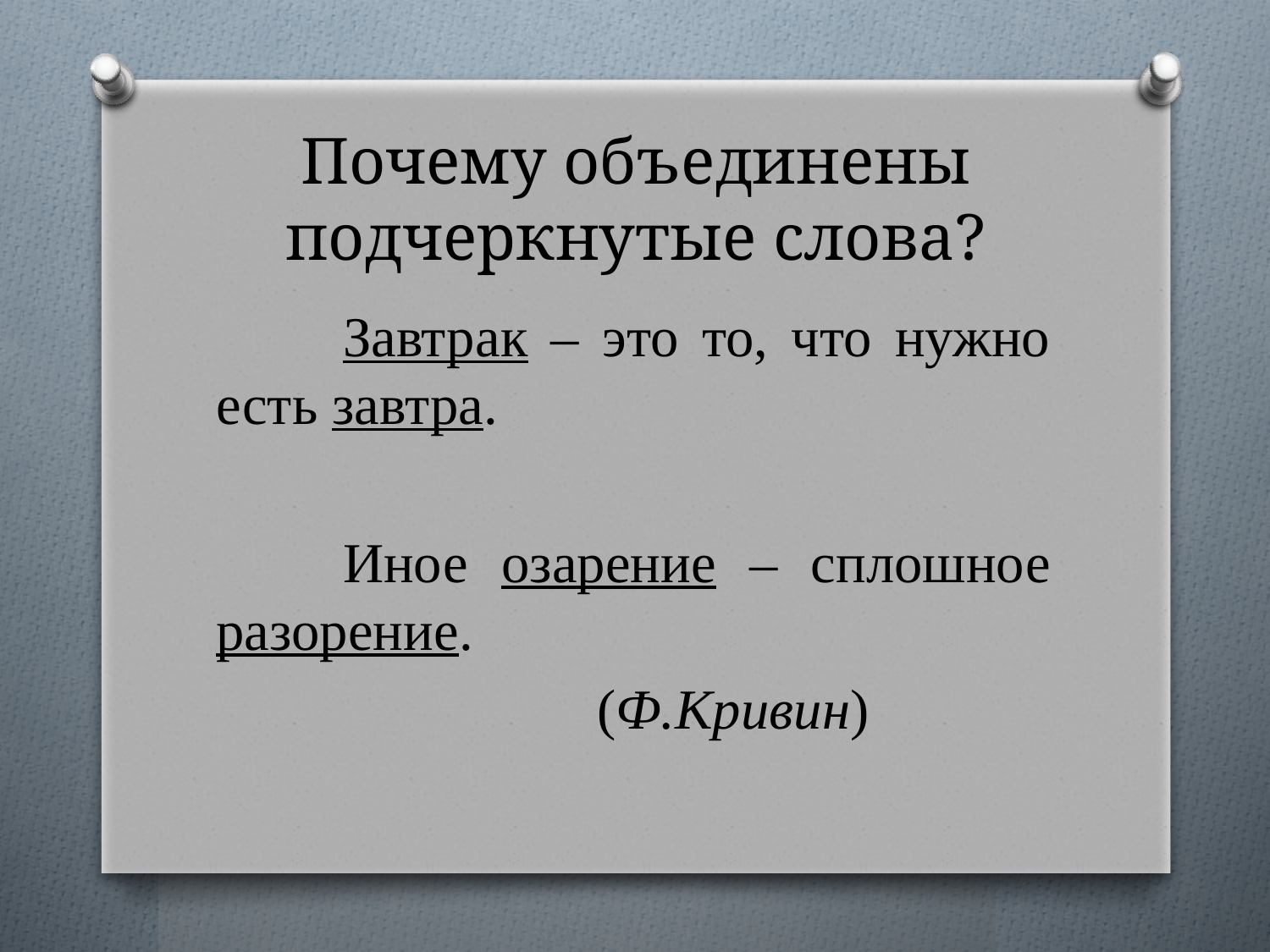

# Почему объединены подчеркнутые слова?
	Завтрак – это то, что нужно есть завтра.

	Иное озарение – сплошное разорение.
			(Ф.Кривин)